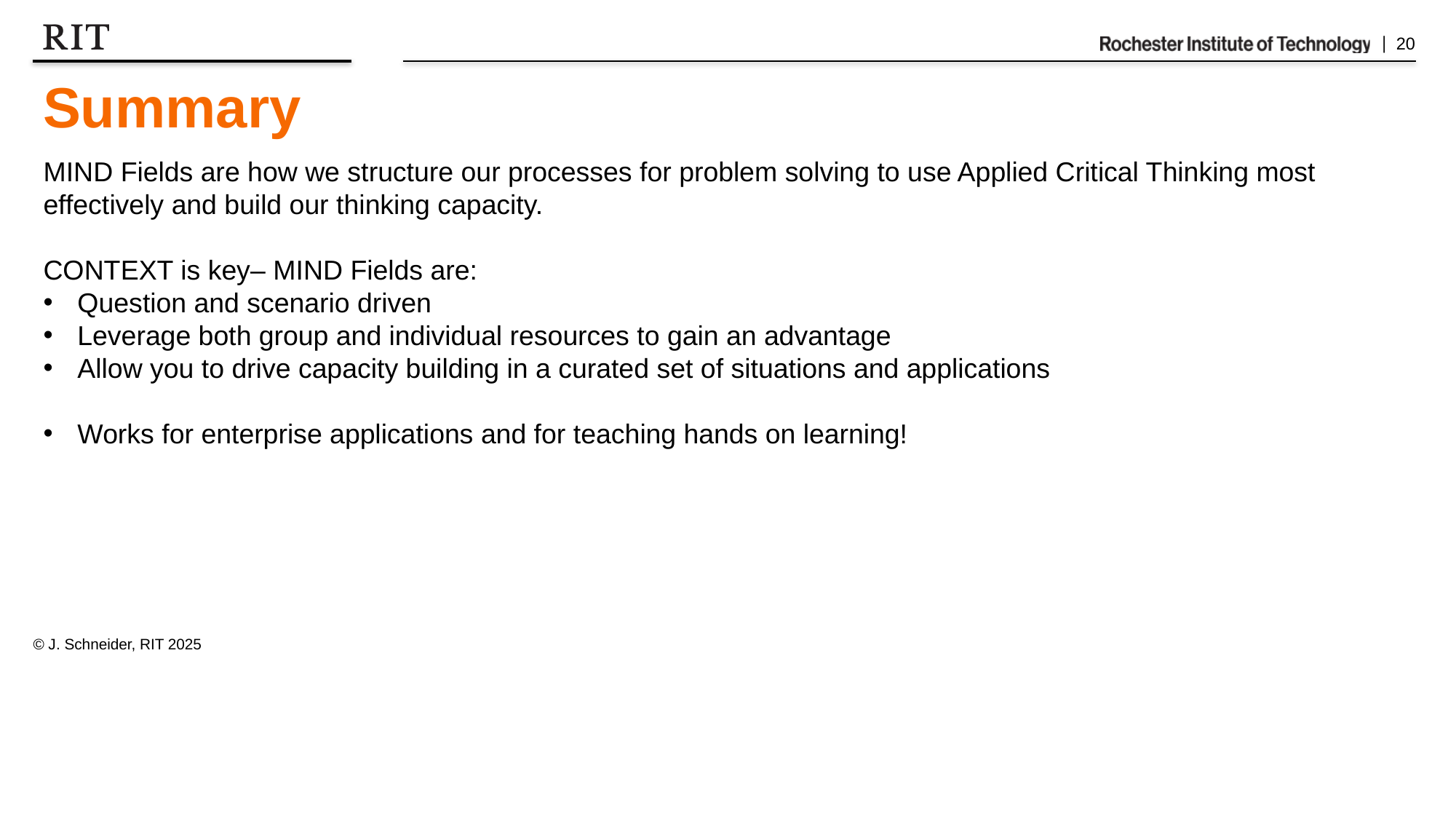

# Summary

MIND Fields are how we structure our processes for problem solving to use Applied Critical Thinking most effectively and build our thinking capacity.

CONTEXT is key– MIND Fields are:
Question and scenario driven
Leverage both group and individual resources to gain an advantage
Allow you to drive capacity building in a curated set of situations and applications

Works for enterprise applications and for teaching hands on learning!